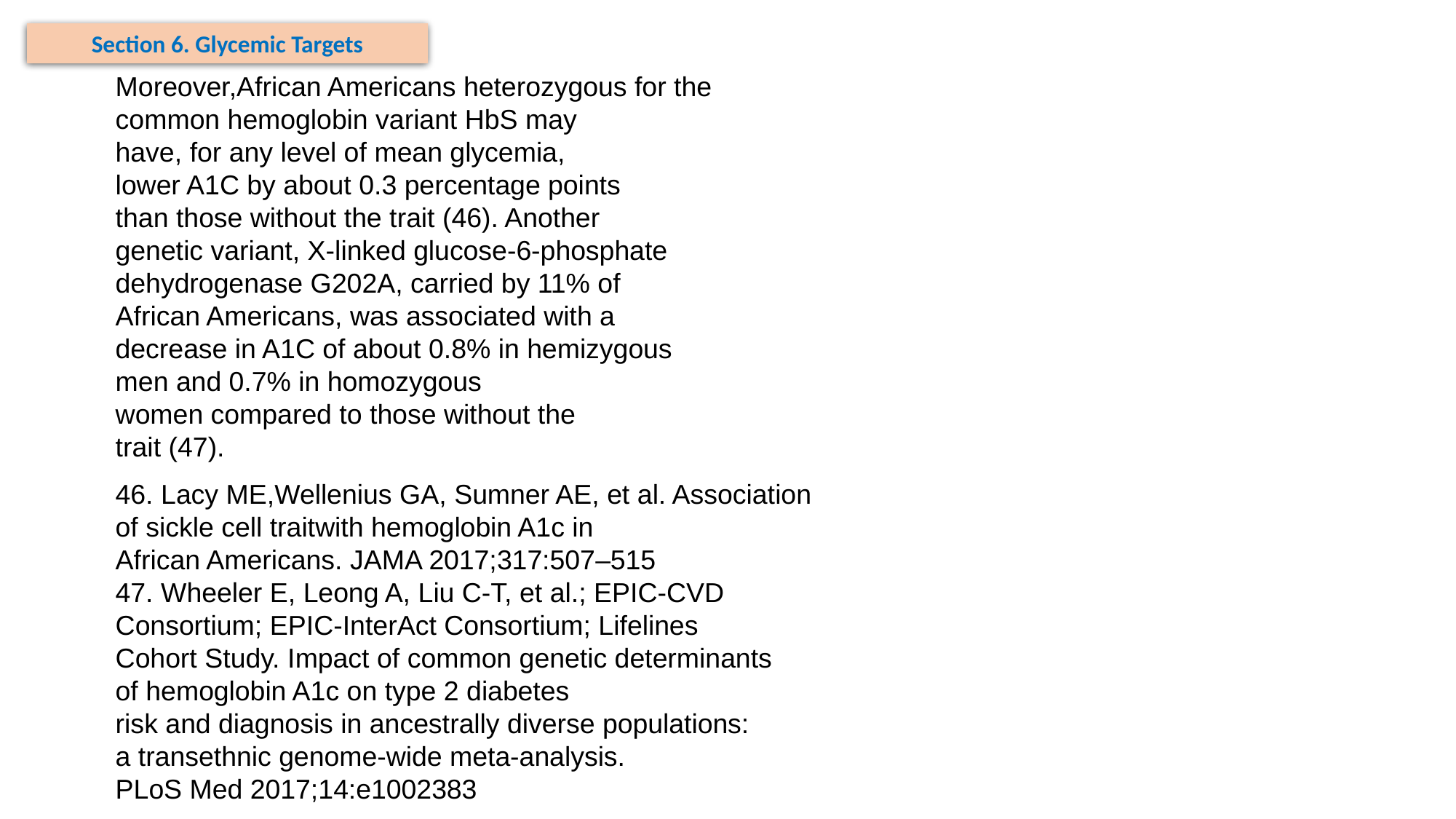

Section 6. Glycemic Targets
Moreover,African Americans heterozygous for the
common hemoglobin variant HbS may
have, for any level of mean glycemia,
lower A1C by about 0.3 percentage points
than those without the trait (46). Another
genetic variant, X-linked glucose-6-phosphate
dehydrogenase G202A, carried by 11% of
African Americans, was associated with a
decrease in A1C of about 0.8% in hemizygous
men and 0.7% in homozygous
women compared to those without the
trait (47).
46. Lacy ME,Wellenius GA, Sumner AE, et al. Association
of sickle cell traitwith hemoglobin A1c in
African Americans. JAMA 2017;317:507–515
47. Wheeler E, Leong A, Liu C-T, et al.; EPIC-CVD
Consortium; EPIC-InterAct Consortium; Lifelines
Cohort Study. Impact of common genetic determinants
of hemoglobin A1c on type 2 diabetes
risk and diagnosis in ancestrally diverse populations:
a transethnic genome-wide meta-analysis.
PLoS Med 2017;14:e1002383